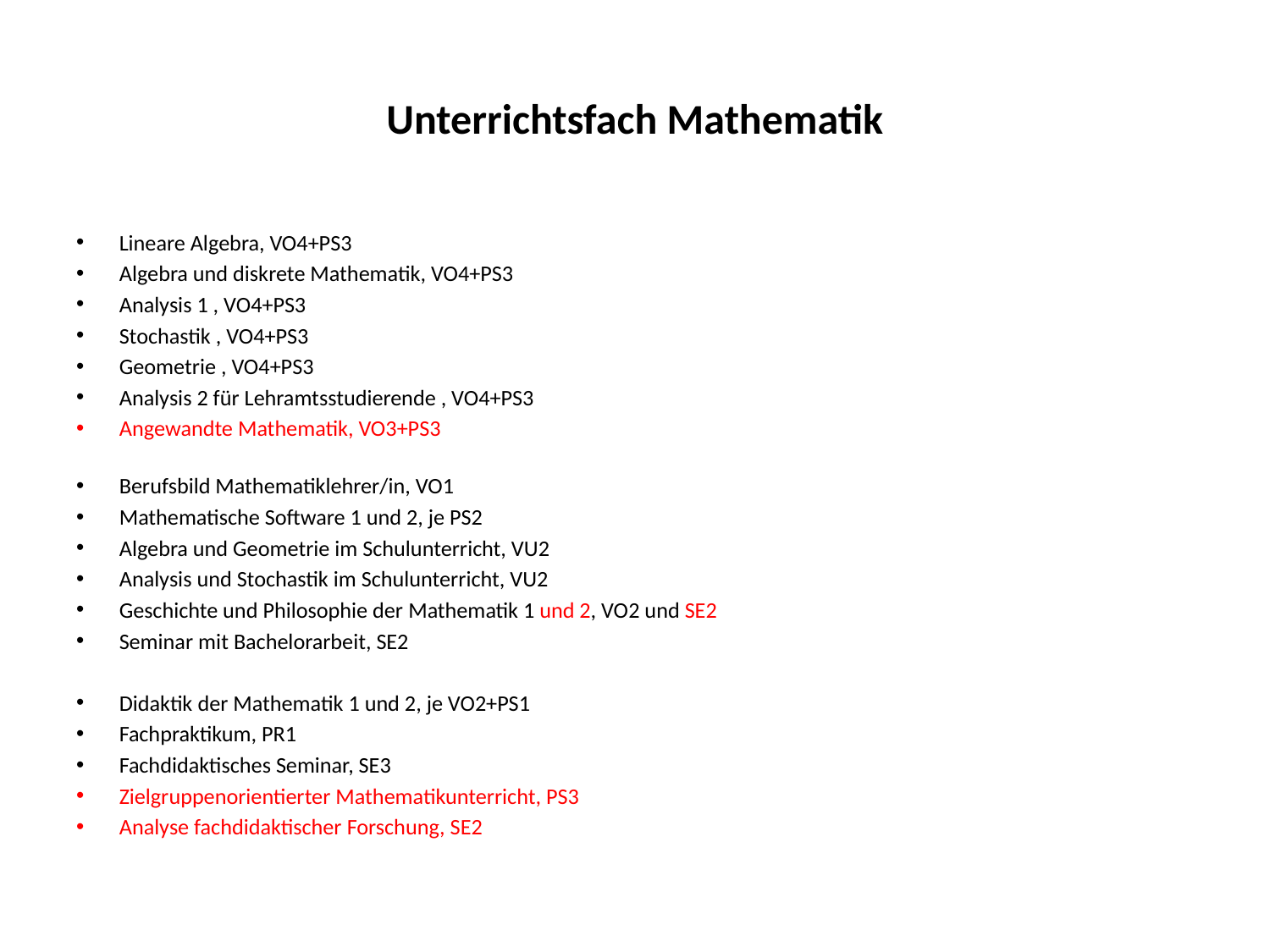

# Unterrichtsfach Mathematik
Lineare Algebra, VO4+PS3
Algebra und diskrete Mathematik, VO4+PS3
Analysis 1 , VO4+PS3
Stochastik , VO4+PS3
Geometrie , VO4+PS3
Analysis 2 für Lehramtsstudierende , VO4+PS3
Angewandte Mathematik, VO3+PS3
Berufsbild Mathematiklehrer/in, VO1
Mathematische Software 1 und 2, je PS2
Algebra und Geometrie im Schulunterricht, VU2
Analysis und Stochastik im Schulunterricht, VU2
Geschichte und Philosophie der Mathematik 1 und 2, VO2 und SE2
Seminar mit Bachelorarbeit, SE2

Didaktik der Mathematik 1 und 2, je VO2+PS1
Fachpraktikum, PR1
Fachdidaktisches Seminar, SE3
Zielgruppenorientierter Mathematikunterricht, PS3
Analyse fachdidaktischer Forschung, SE2